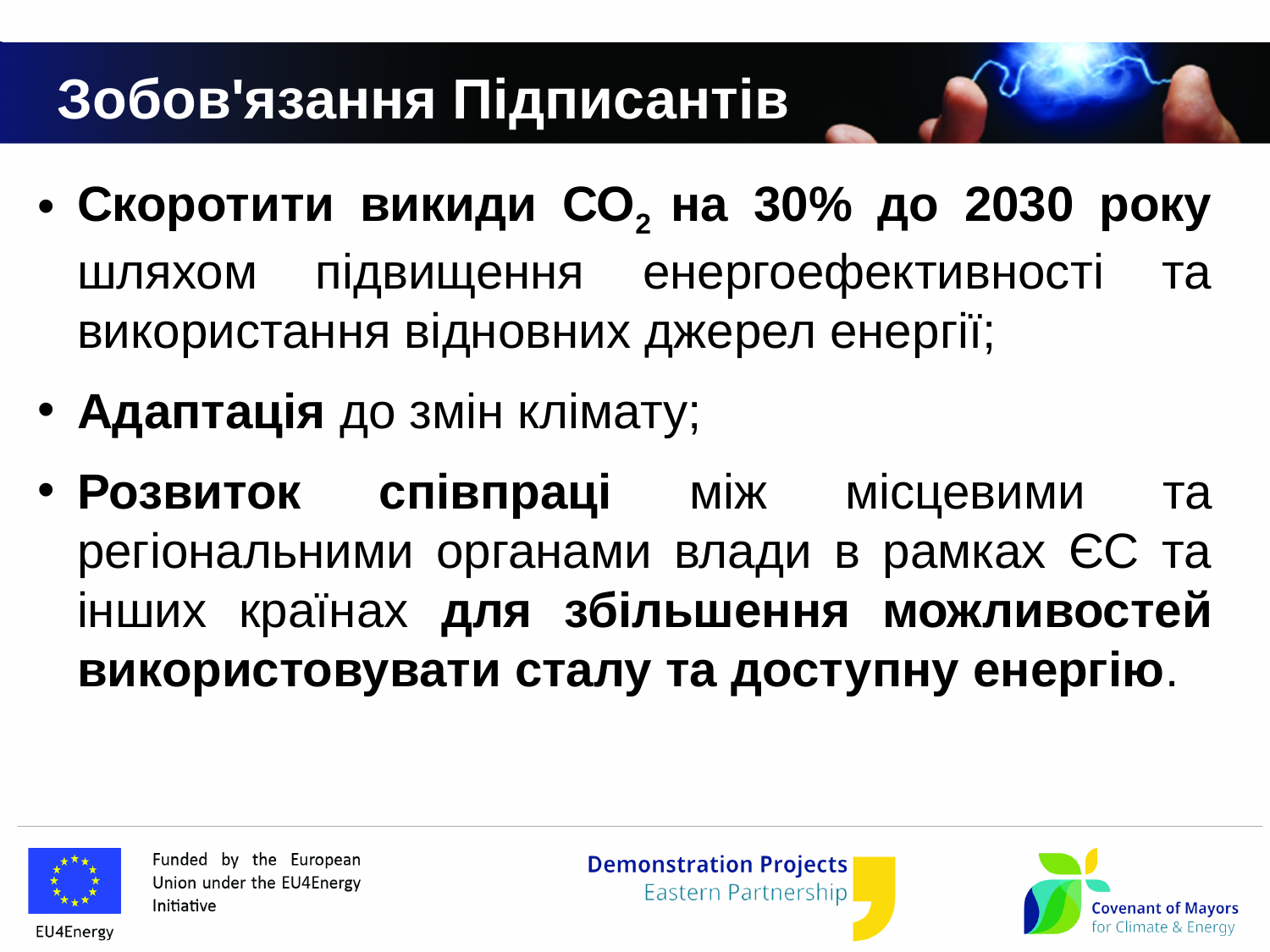

# Зобов'язання Підписантів
Скоротити викиди СО2 на 30% до 2030 року шляхом підвищення енергоефективності та використання відновних джерел енергії;
Адаптація до змін клімату;
Розвиток співпраці між місцевими та регіональними органами влади в рамках ЄС та інших країнах для збільшення можливостей використовувати сталу та доступну енергію.